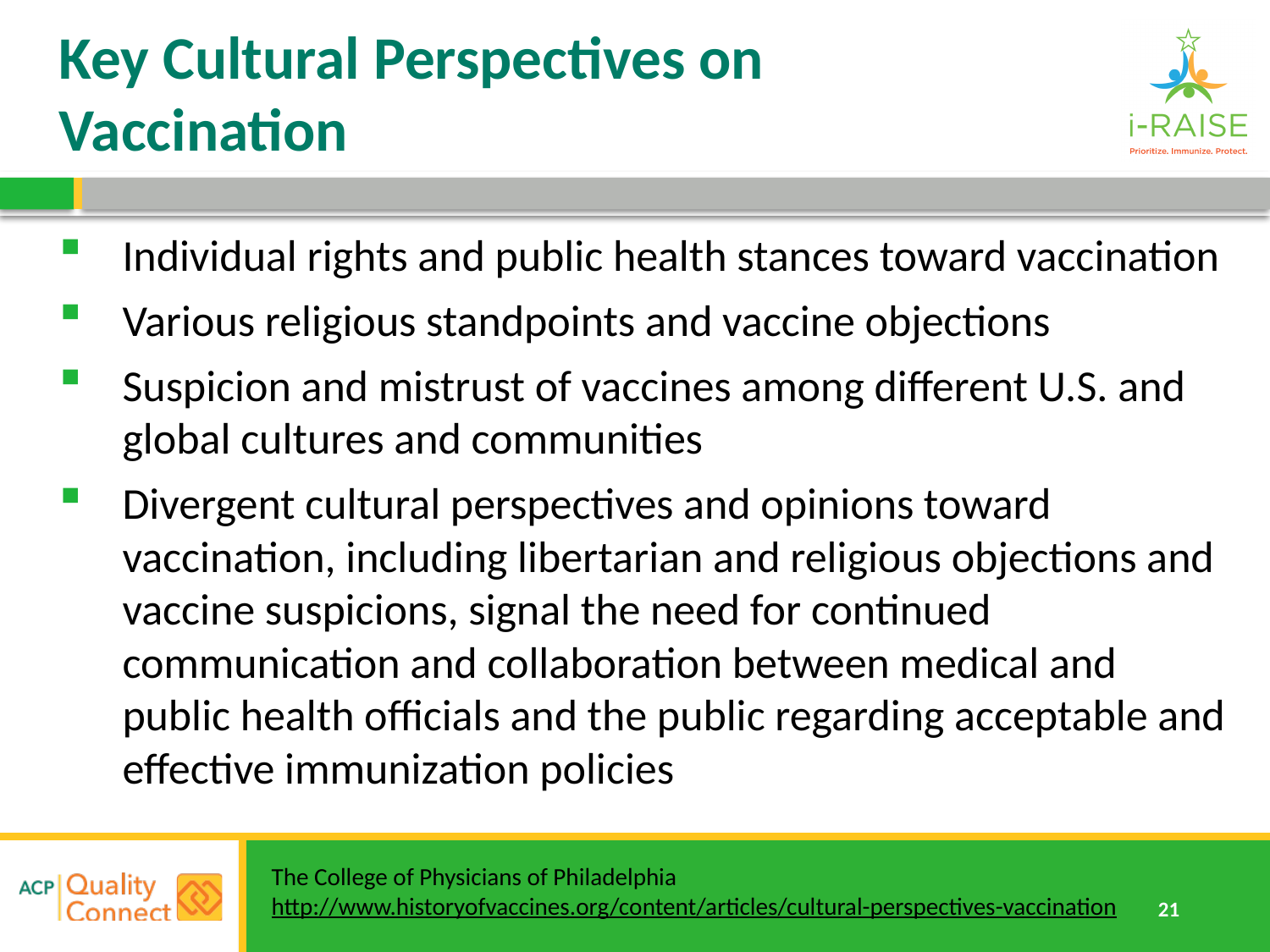

# Key Cultural Perspectives on Vaccination
Individual rights and public health stances toward vaccination
Various religious standpoints and vaccine objections
Suspicion and mistrust of vaccines among different U.S. and global cultures and communities
Divergent cultural perspectives and opinions toward vaccination, including libertarian and religious objections and vaccine suspicions, signal the need for continued communication and collaboration between medical and public health officials and the public regarding acceptable and effective immunization policies

The College of Physicians of Philadelphia
http://www.historyofvaccines.org/content/articles/cultural-perspectives-vaccination